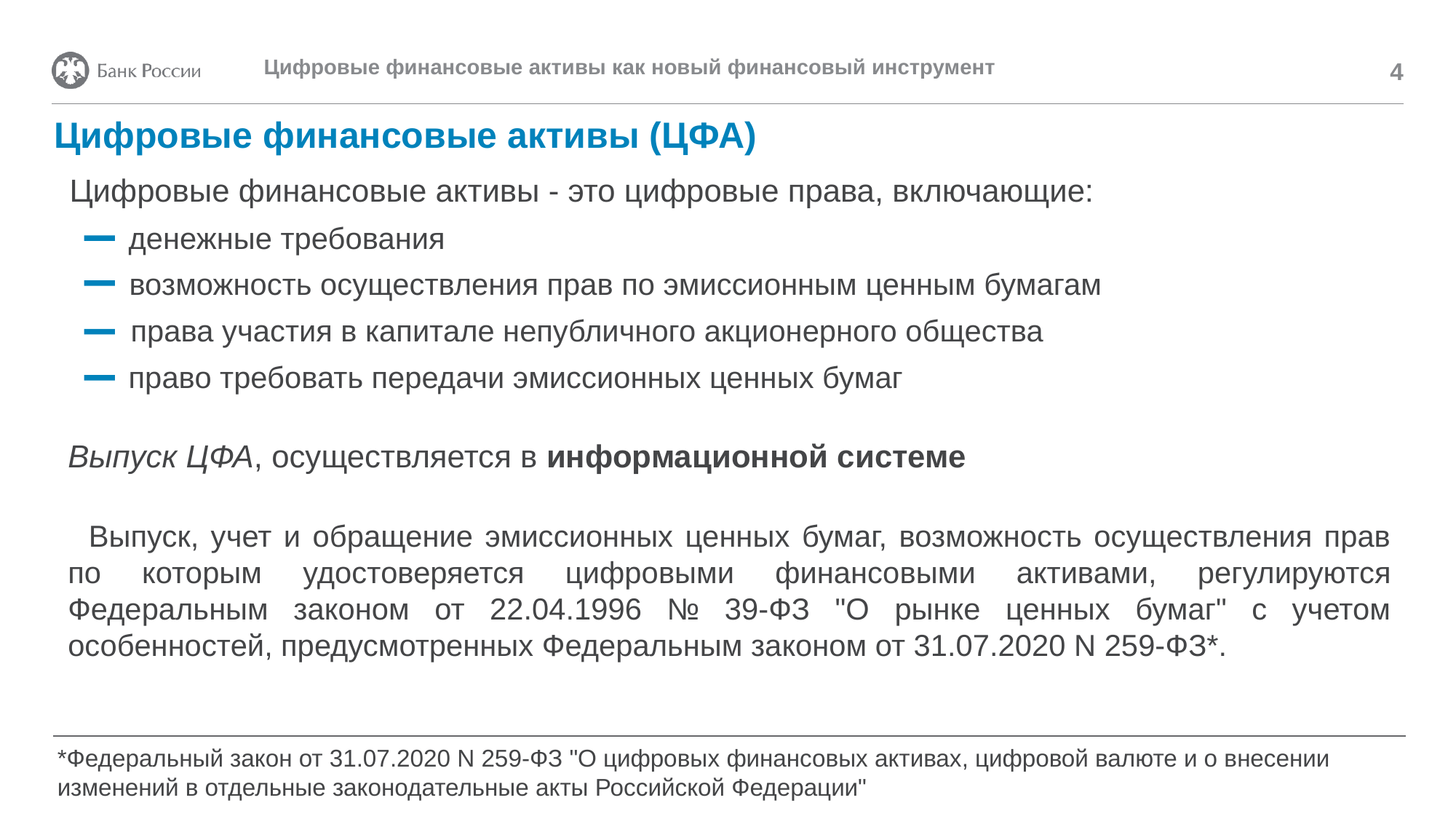

Цифровые финансовые активы как новый финансовый инструмент
4
Цифровые финансовые активы (ЦФА)
Цифровые финансовые активы - это цифровые права, включающие:
денежные требования

возможность осуществления прав по эмиссионным ценным бумагам

права участия в капитале непубличного акционерного общества

право требовать передачи эмиссионных ценных бумаг

Выпуск ЦФА, осуществляется в информационной системе
Выпуск, учет и обращение эмиссионных ценных бумаг, возможность осуществления прав по которым удостоверяется цифровыми финансовыми активами, регулируются Федеральным законом от 22.04.1996 № 39-ФЗ "О рынке ценных бумаг" с учетом особенностей, предусмотренных Федеральным законом от 31.07.2020 N 259-ФЗ*.
*Федеральный закон от 31.07.2020 N 259-ФЗ "О цифровых финансовых активах, цифровой валюте и о внесении изменений в отдельные законодательные акты Российской Федерации"